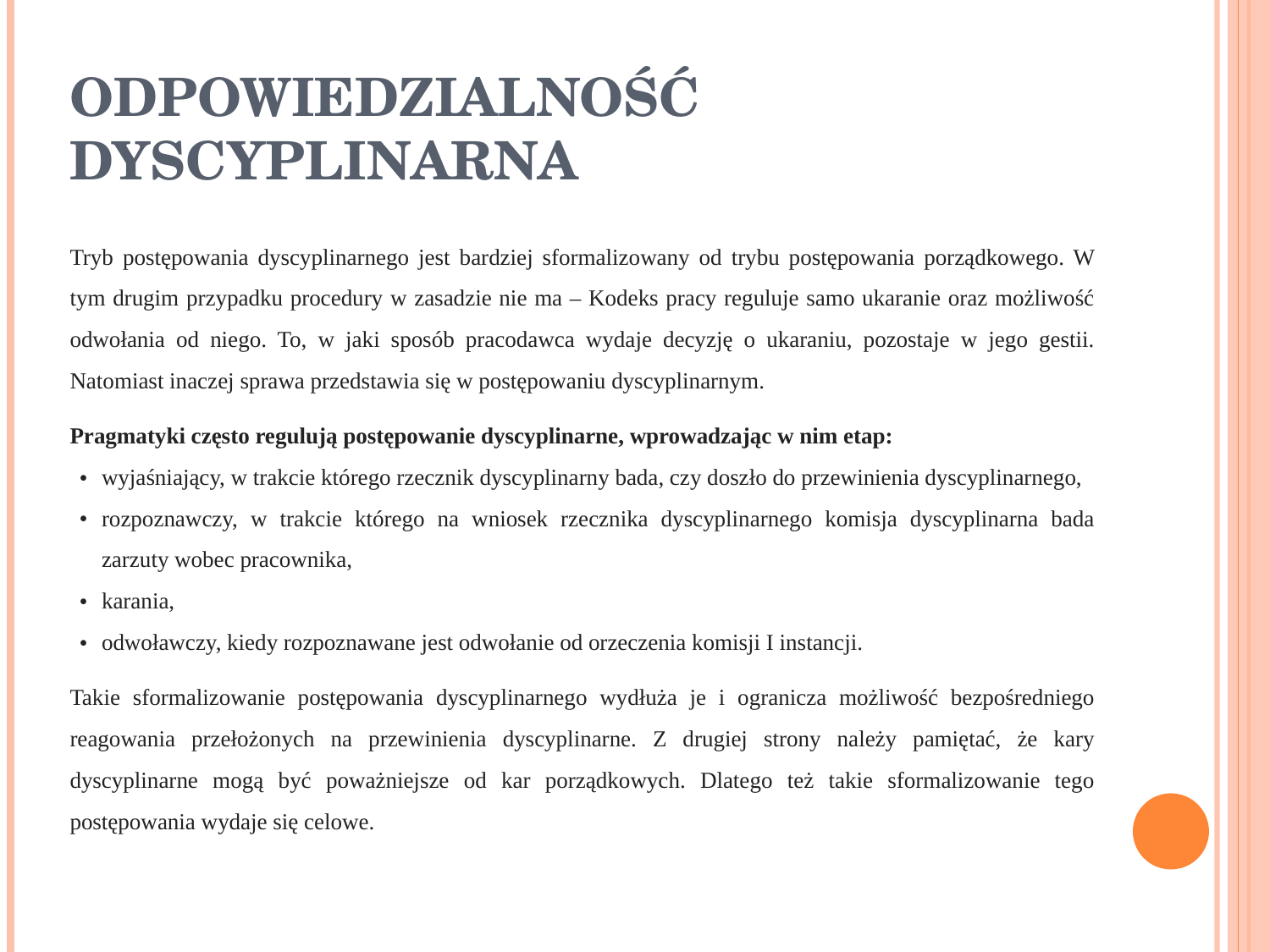

# Odpowiedzialność dyscyplinarna
Tryb postępowania dyscyplinarnego jest bardziej sformalizowany od trybu postępowania porządkowego. W tym drugim przypadku procedury w zasadzie nie ma – Kodeks pracy reguluje samo ukaranie oraz możliwość odwołania od niego. To, w jaki sposób pracodawca wydaje decyzję o ukaraniu, pozostaje w jego gestii. Natomiast inaczej sprawa przedstawia się w postępowaniu dyscyplinarnym.
Pragmatyki często regulują postępowanie dyscyplinarne, wprowadzając w nim etap:
wyjaśniający, w trakcie którego rzecznik dyscyplinarny bada, czy doszło do przewinienia dyscyplinarnego,
rozpoznawczy, w trakcie którego na wniosek rzecznika dyscyplinarnego komisja dyscyplinarna bada zarzuty wobec pracownika,
karania,
odwoławczy, kiedy rozpoznawane jest odwołanie od orzeczenia komisji I instancji.
Takie sformalizowanie postępowania dyscyplinarnego wydłuża je i ogranicza możliwość bezpośredniego reagowania przełożonych na przewinienia dyscyplinarne. Z drugiej strony należy pamiętać, że kary dyscyplinarne mogą być poważniejsze od kar porządkowych. Dlatego też takie sformalizowanie tego postępowania wydaje się celowe.